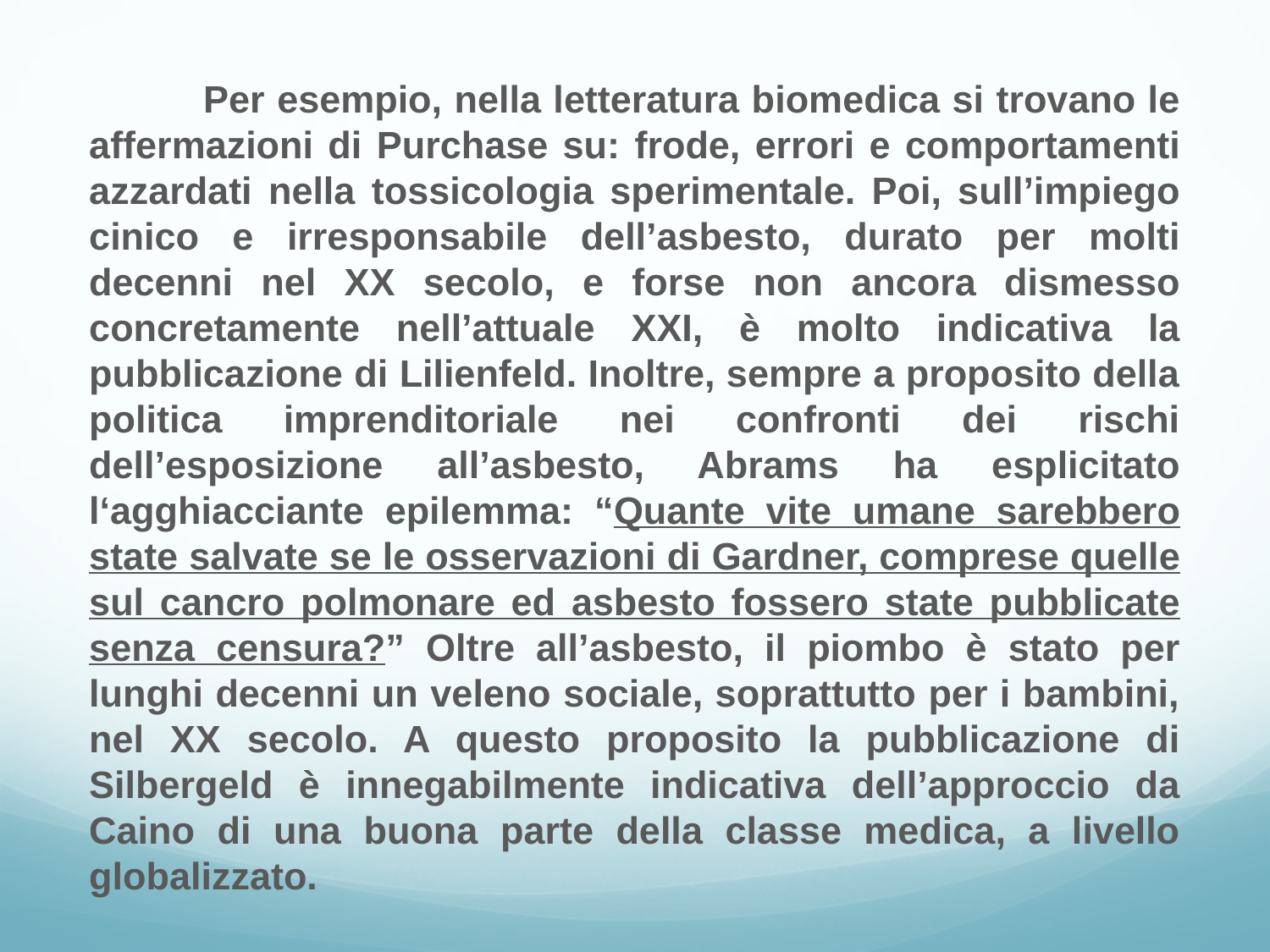

Per esempio, nella letteratura biomedica si trovano le affermazioni di Purchase su: frode, errori e comportamenti azzardati nella tossicologia sperimentale. Poi, sull’impiego cinico e irresponsabile dell’asbesto, durato per molti decenni nel XX secolo, e forse non ancora dismesso concretamente nell’attuale XXI, è molto indicativa la pubblicazione di Lilienfeld. Inoltre, sempre a proposito della politica imprenditoriale nei confronti dei rischi dell’esposizione all’asbesto, Abrams ha esplicitato l‘agghiacciante epilemma: “Quante vite umane sarebbero state salvate se le osservazioni di Gardner, comprese quelle sul cancro polmonare ed asbesto fossero state pubblicate senza censura?” Oltre all’asbesto, il piombo è stato per lunghi decenni un veleno sociale, soprattutto per i bambini, nel XX secolo. A questo proposito la pubblicazione di Silbergeld è innegabilmente indicativa dell’approccio da Caino di una buona parte della classe medica, a livello globalizzato.